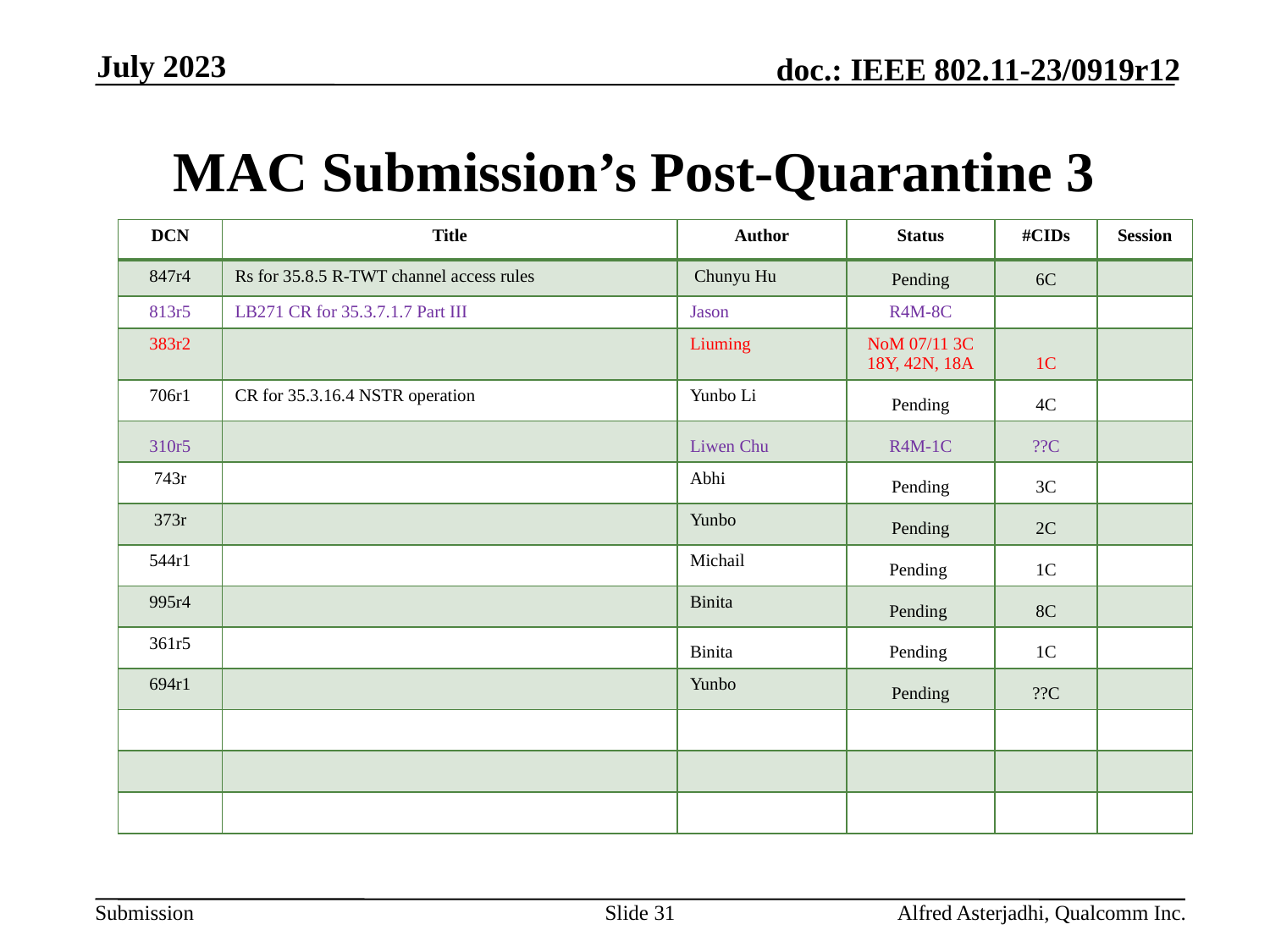

July 2023
# MAC Submission’s Post-Quarantine 3
| DCN | Title | Author | Status | #CIDs | Session |
| --- | --- | --- | --- | --- | --- |
| 847r4 | Rs for 35.8.5 R-TWT channel access rules | Chunyu Hu | Pending | 6C |  |
| 813r5 | LB271 CR for 35.3.7.1.7 Part III | Jason | R4M-8C |  |  |
| 383r2 |  | Liuming | NoM 07/11 3C 18Y, 42N, 18A | 1C |  |
| 706r1 | CR for 35.3.16.4 NSTR operation | Yunbo Li | Pending | 4C |  |
| 310r5 |  | Liwen Chu | R4M-1C | ??C |  |
| 743r |  | Abhi | Pending | 3C |  |
| 373r |  | Yunbo | Pending | 2C |  |
| 544r1 |  | Michail | Pending | 1C |  |
| 995r4 |  | Binita | Pending | 8C |  |
| 361r5 |  | Binita | Pending | 1C |  |
| 694r1 |  | Yunbo | Pending | ??C |  |
|  |  |  |  |  |  |
|  |  |  |  |  |  |
|  |  |  |  |  |  |
Slide 31
Alfred Asterjadhi, Qualcomm Inc.